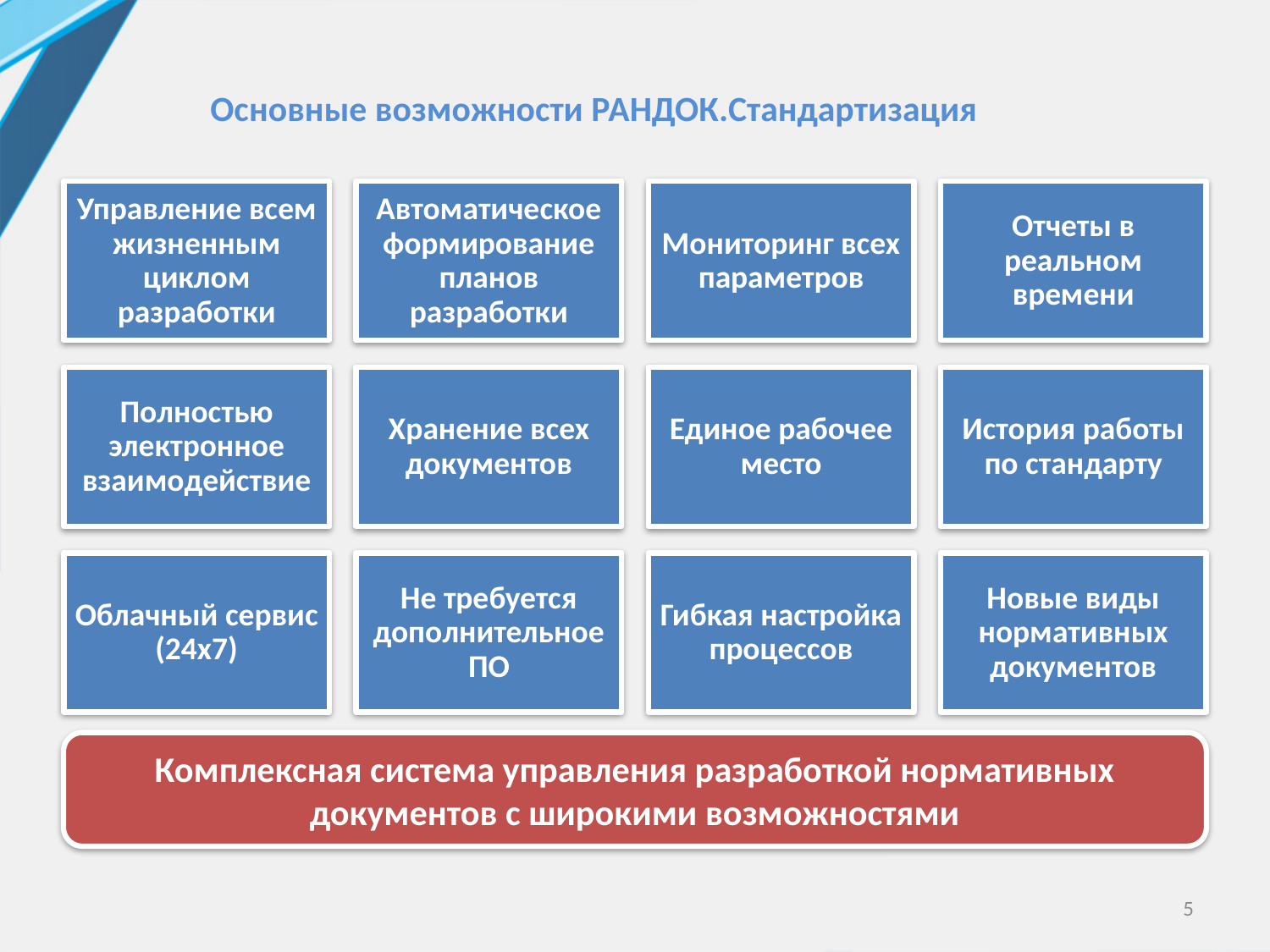

# Основные возможности РАНДОК.Стандартизация
Управление всем жизненным циклом разработки
Автоматическое формирование планов разработки
Мониторинг всех параметров
Отчеты в реальном времени
Полностью электронное взаимодействие
Хранение всех документов
Единое рабочее место
История работы по стандарту
Облачный сервис (24х7)
Не требуется дополнительное ПО
Гибкая настройка процессов
Новые виды нормативных документов
Комплексная система управления разработкой нормативных документов с широкими возможностями
5